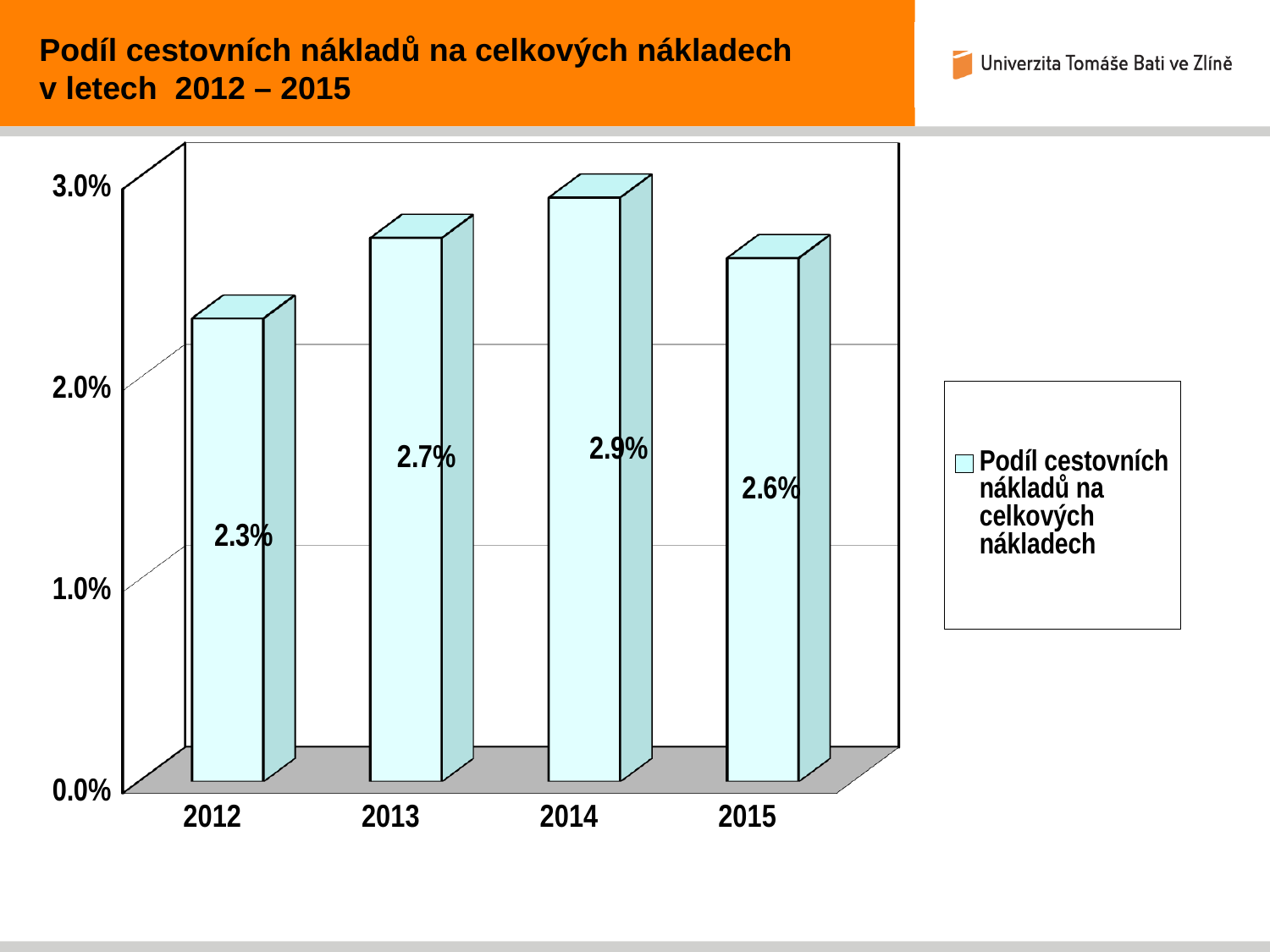

Podíl cestovních nákladů na celkových nákladech
   v letech  2012 – 2015

[unsupported chart]